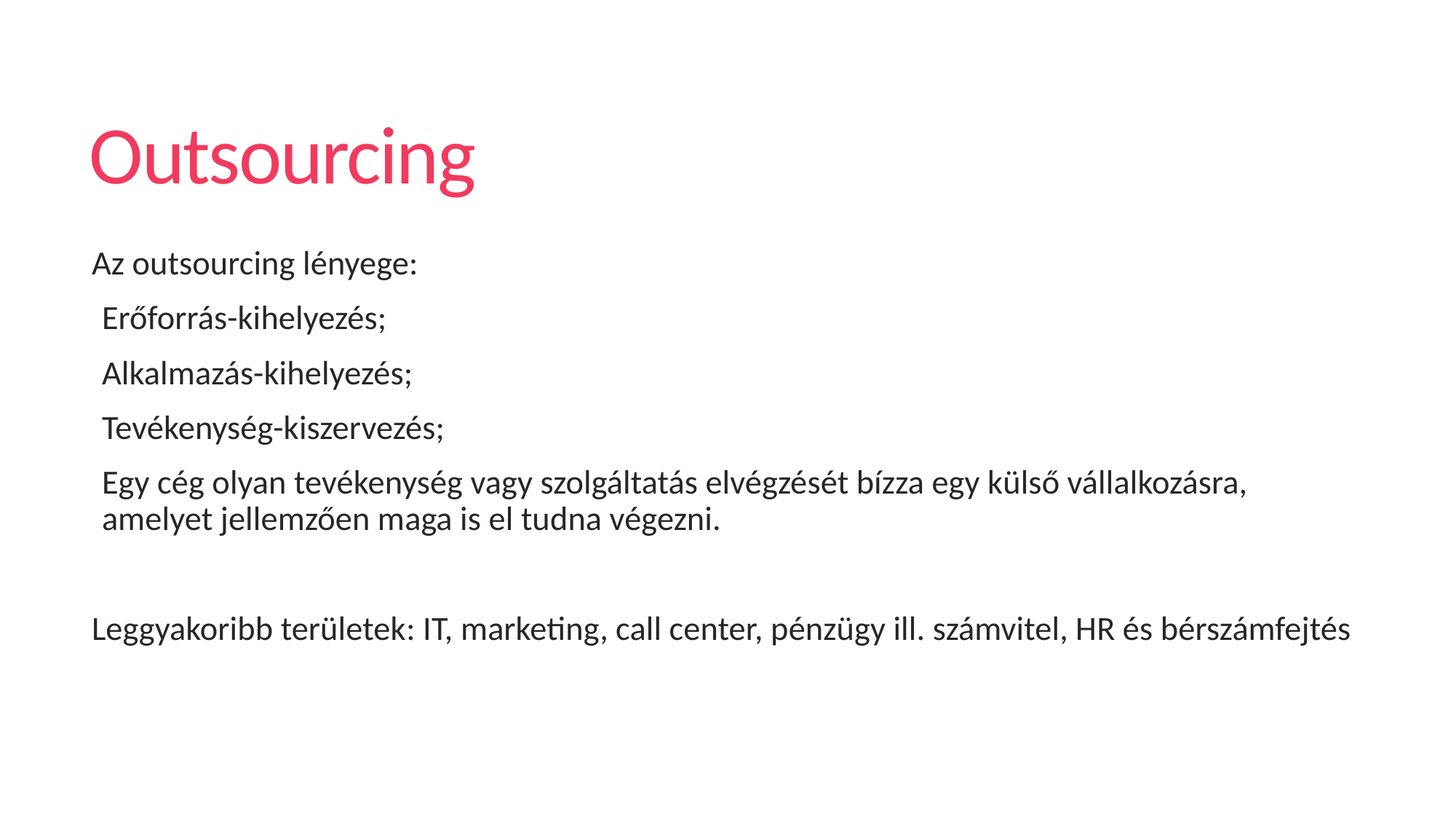

# Outsourcing
Az outsourcing lényege:
Erőforrás-kihelyezés;
Alkalmazás-kihelyezés;
Tevékenység-kiszervezés;
Egy cég olyan tevékenység vagy szolgáltatás elvégzését bízza egy külső vállalkozásra, amelyet jellemzően maga is el tudna végezni.

Leggyakoribb területek: IT, marketing, call center, pénzügy ill. számvitel, HR és bérszámfejtés